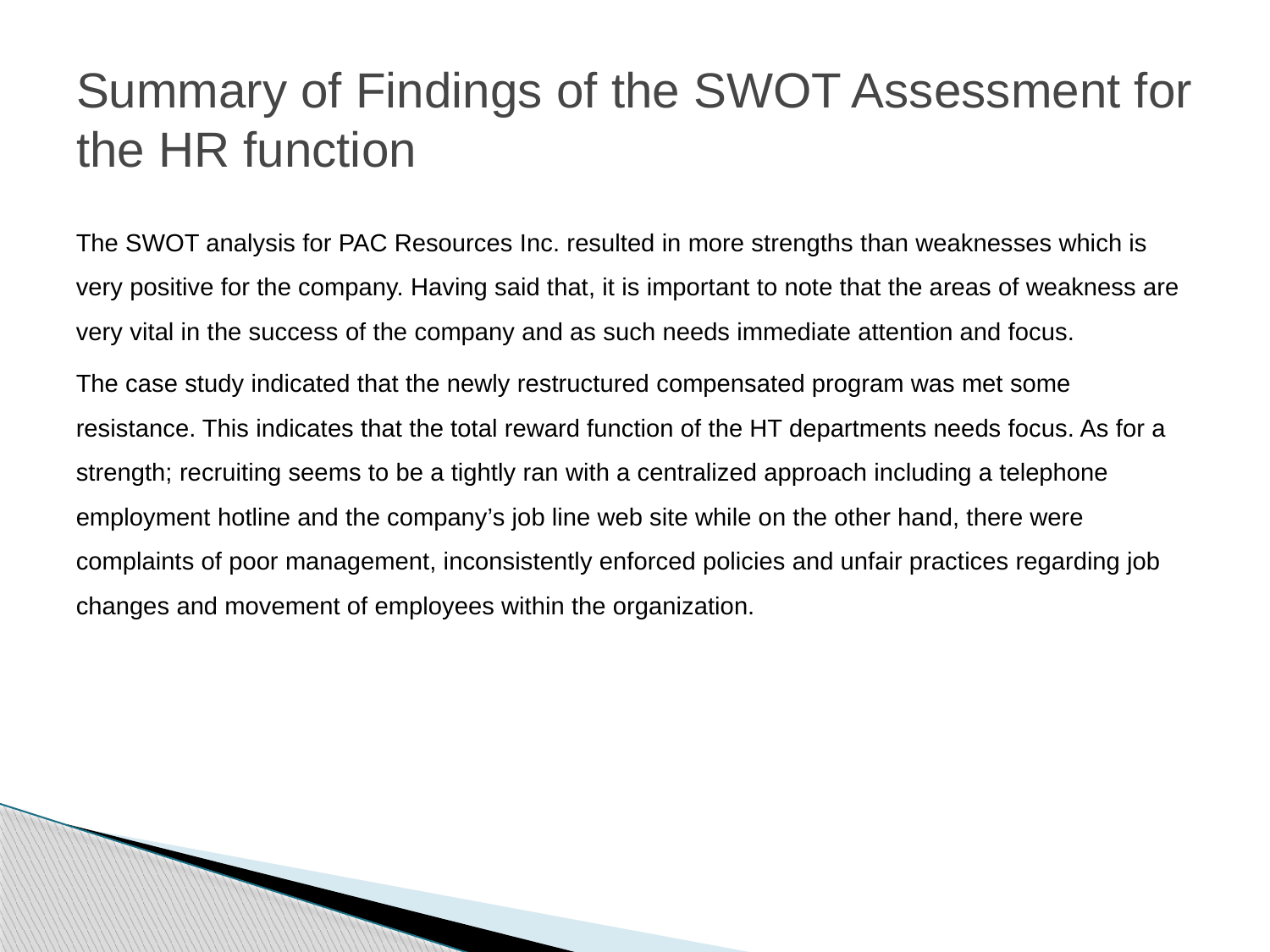

# Summary of Findings of the SWOT Assessment for the HR function
The SWOT analysis for PAC Resources Inc. resulted in more strengths than weaknesses which is very positive for the company. Having said that, it is important to note that the areas of weakness are very vital in the success of the company and as such needs immediate attention and focus.
The case study indicated that the newly restructured compensated program was met some resistance. This indicates that the total reward function of the HT departments needs focus. As for a strength; recruiting seems to be a tightly ran with a centralized approach including a telephone employment hotline and the company’s job line web site while on the other hand, there were complaints of poor management, inconsistently enforced policies and unfair practices regarding job changes and movement of employees within the organization.